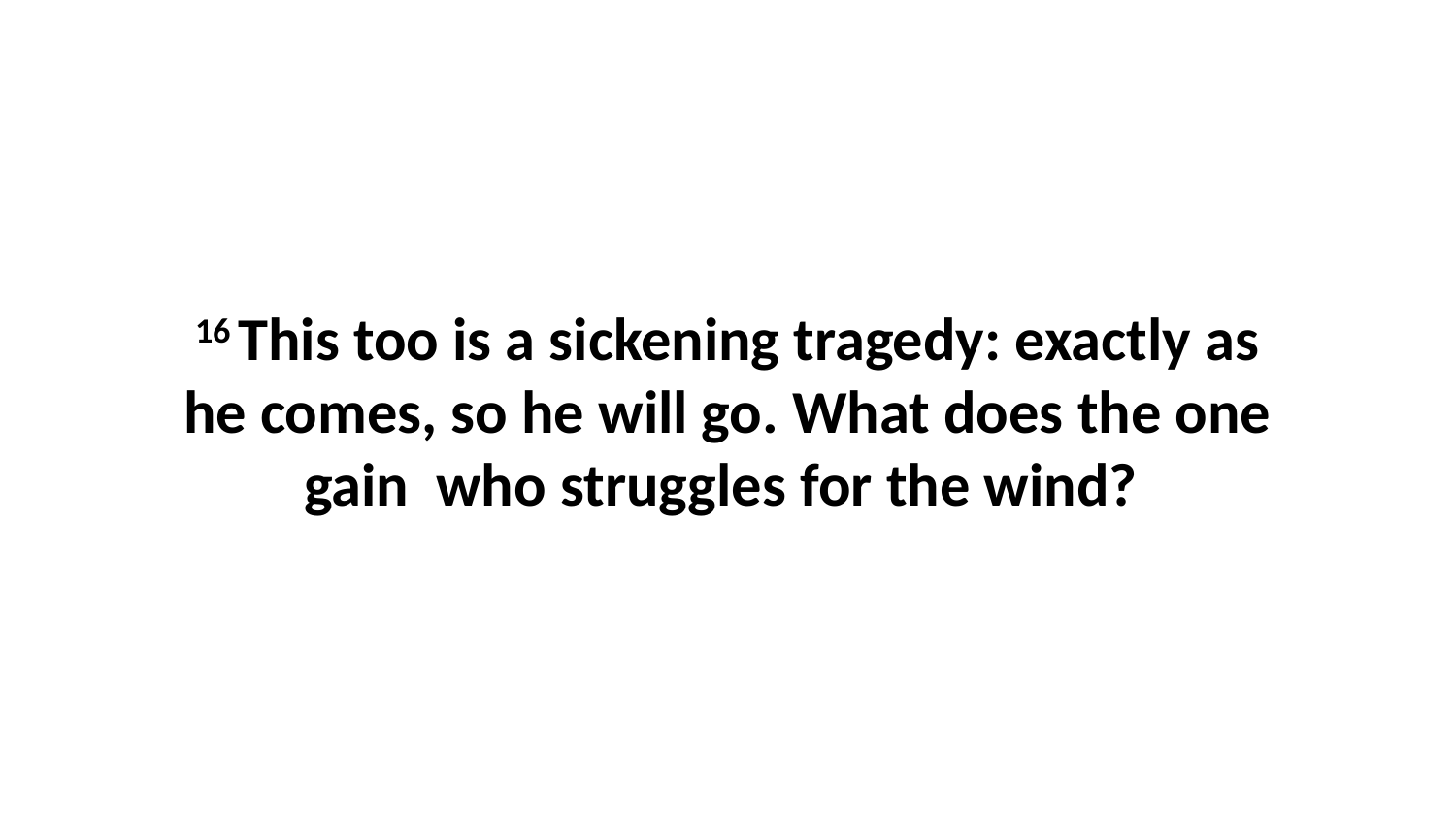

16 This too is a sickening tragedy: exactly as he comes, so he will go. What does the one gain  who struggles for the wind?